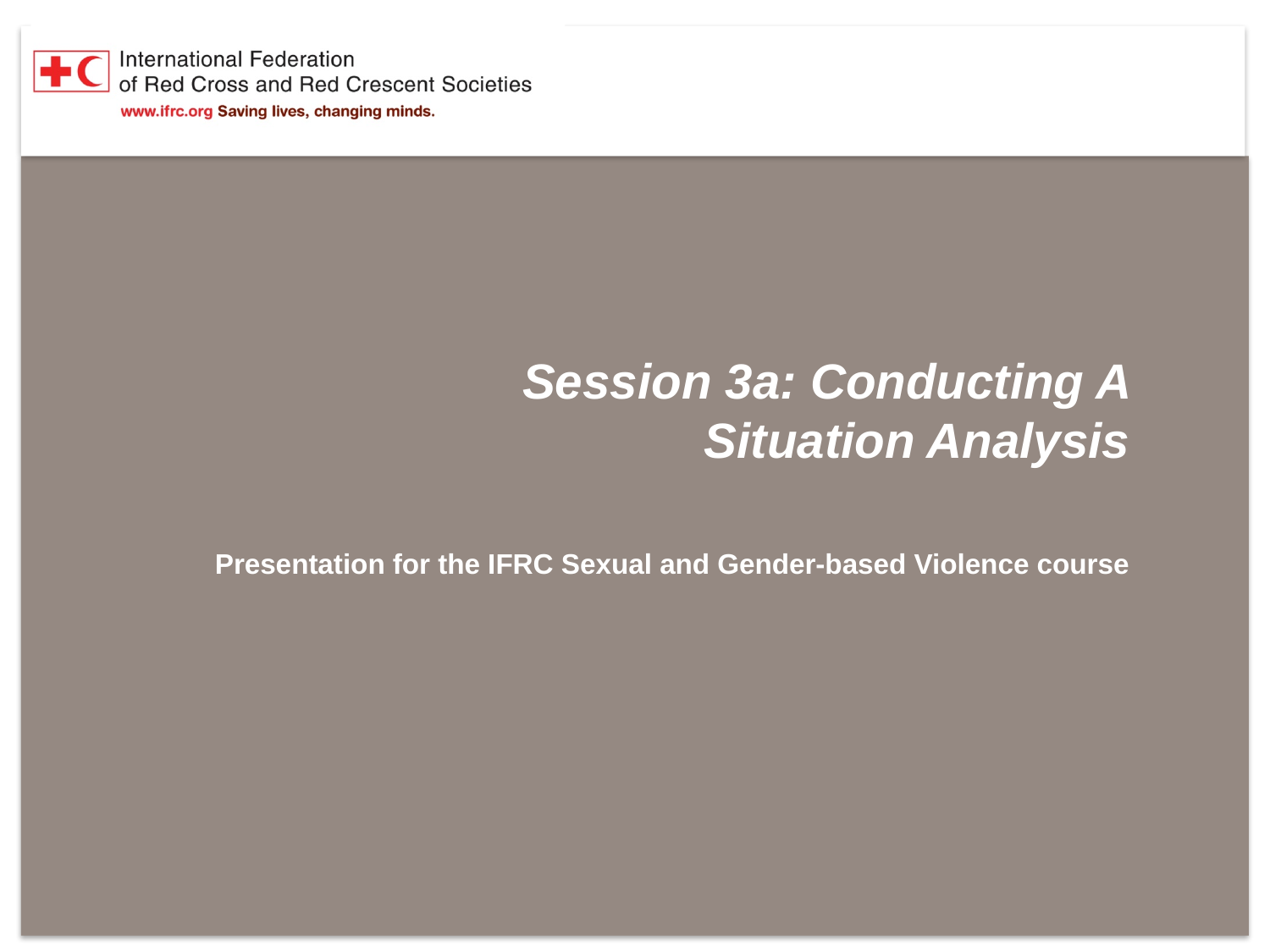

# Session 3a: Conducting A Situation Analysis
Presentation for the IFRC Sexual and Gender-based Violence course